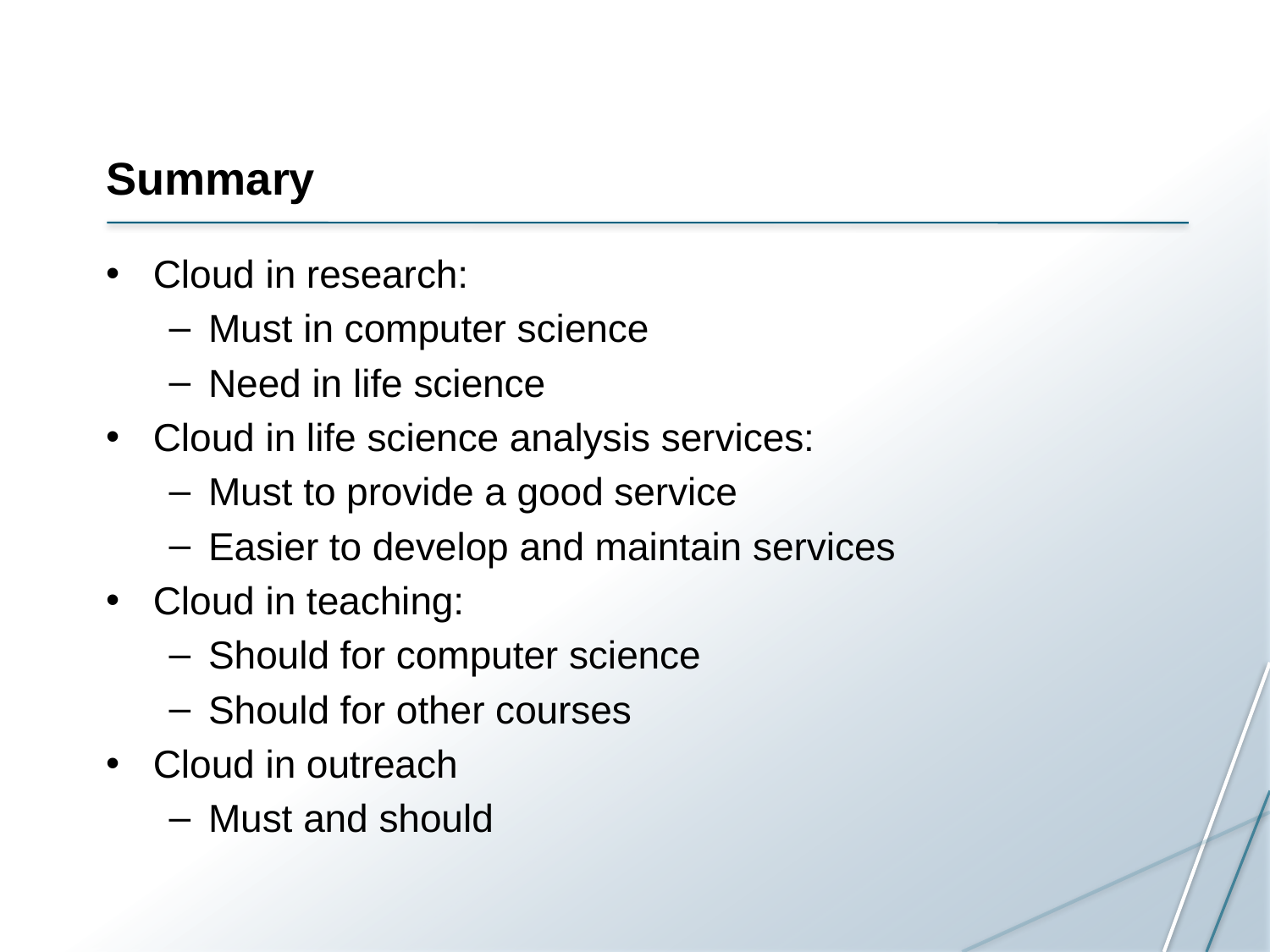

# Summary
Cloud in research:
Must in computer science
Need in life science
Cloud in life science analysis services:
Must to provide a good service
Easier to develop and maintain services
Cloud in teaching:
Should for computer science
Should for other courses
Cloud in outreach
Must and should